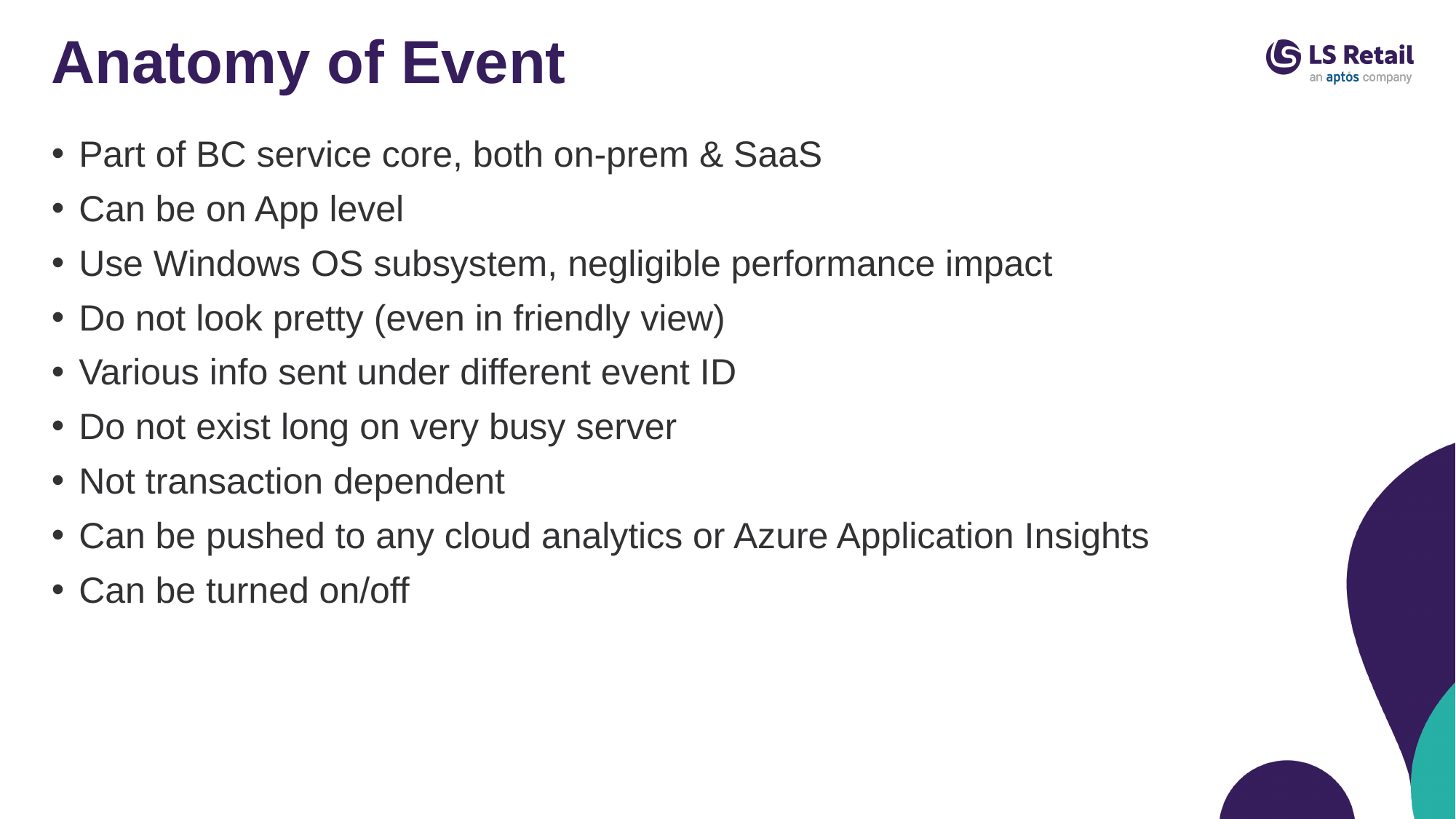

# Anatomy of Event
Part of BC service core, both on-prem & SaaS
Can be on App level
Use Windows OS subsystem, negligible performance impact
Do not look pretty (even in friendly view)
Various info sent under different event ID
Do not exist long on very busy server
Not transaction dependent
Can be pushed to any cloud analytics or Azure Application Insights
Can be turned on/off